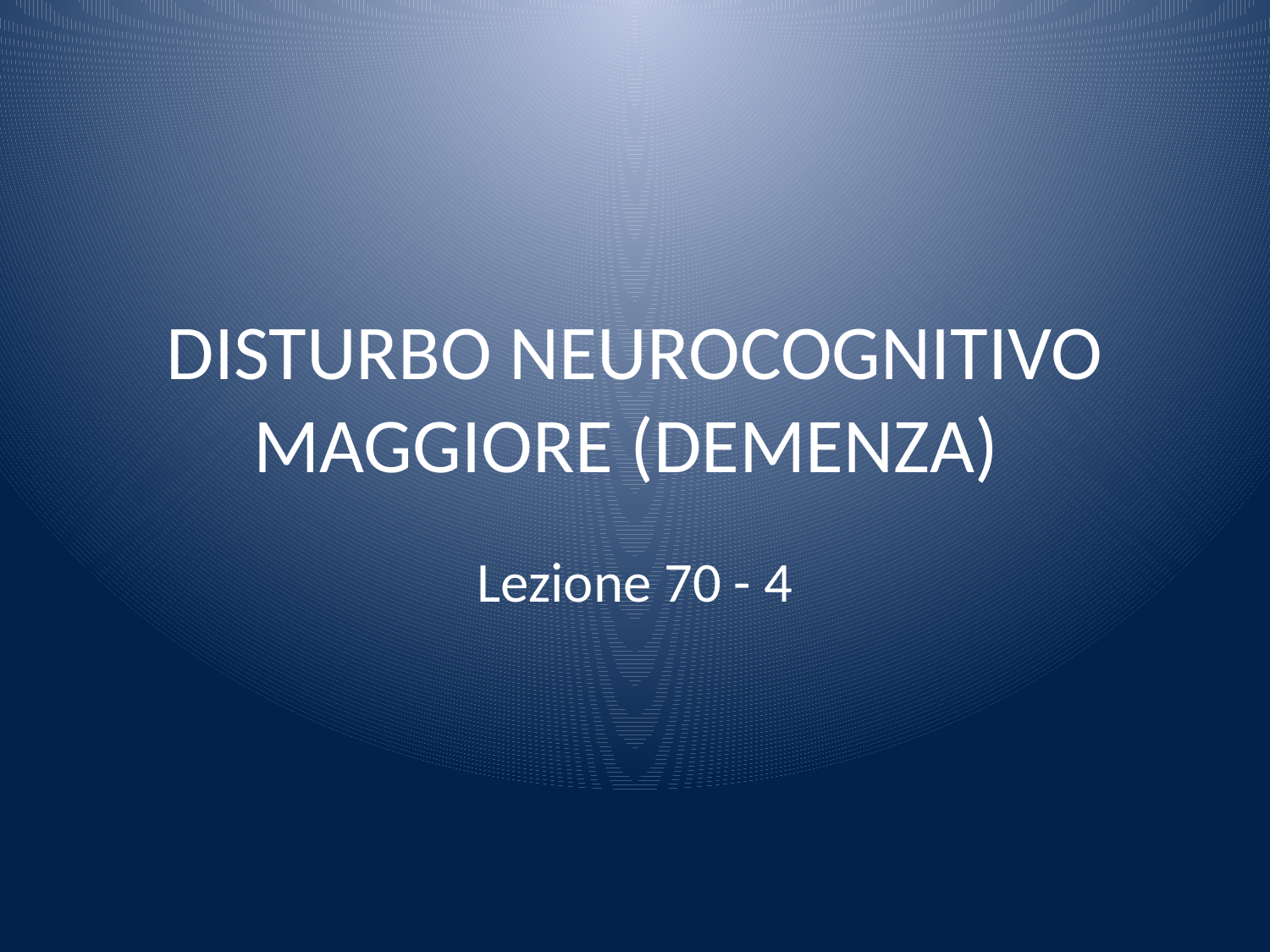

# DISTURBO NEUROCOGNITIVO MAGGIORE (DEMENZA)
Lezione 70 - 4